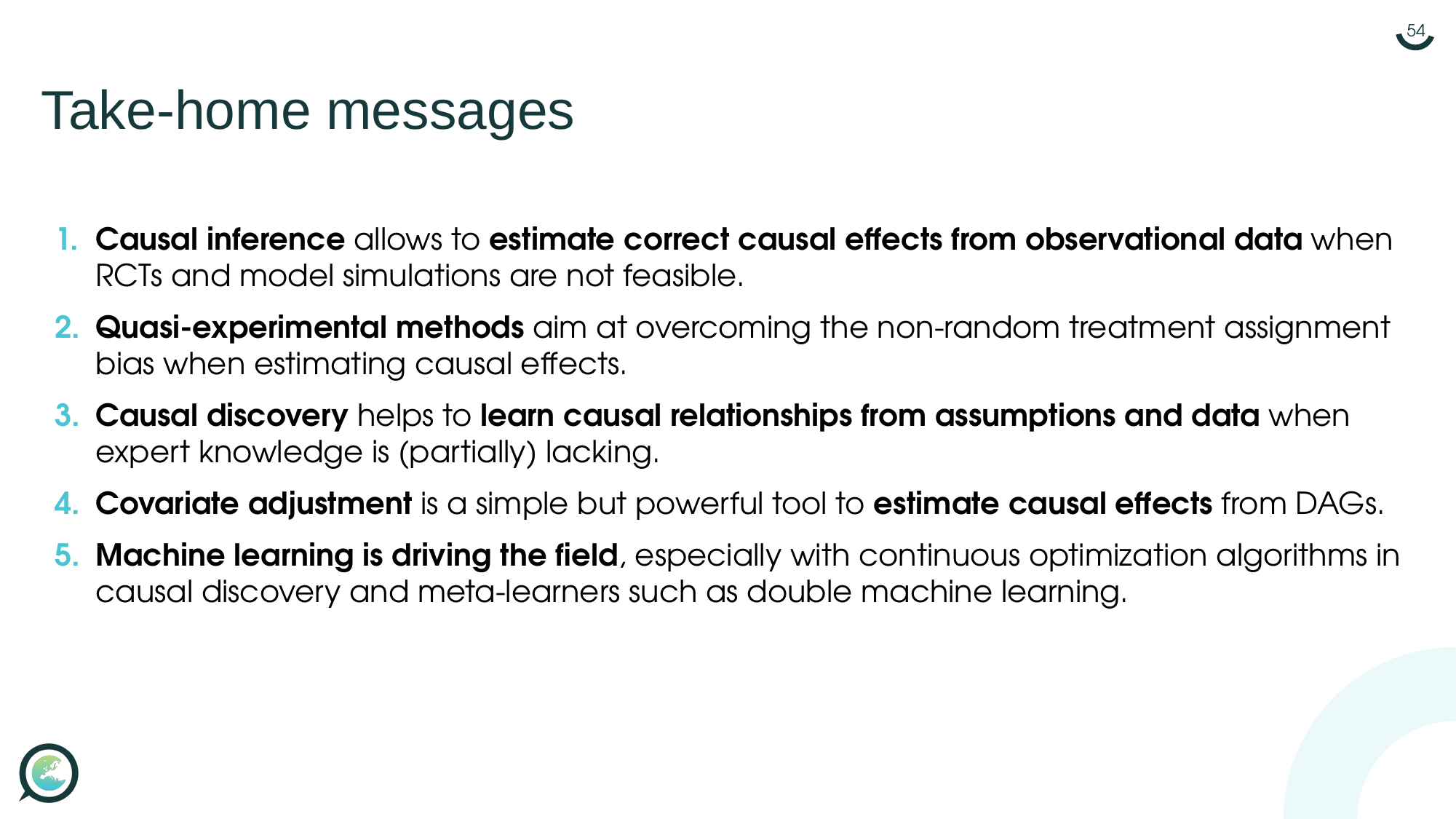

# Take-home messages
Causal inference allows to estimate correct causal effects from observational data when RCTs and model simulations are not feasible.
Quasi-experimental methods aim at overcoming the non-random treatment assignment bias when estimating causal effects.
Causal discovery helps to learn causal relationships from assumptions and data when expert knowledge is (partially) lacking.
Covariate adjustment is a simple but powerful tool to estimate causal effects from DAGs.
Machine learning is driving the field, especially with continuous optimization algorithms in causal discovery and meta-learners such as double machine learning.